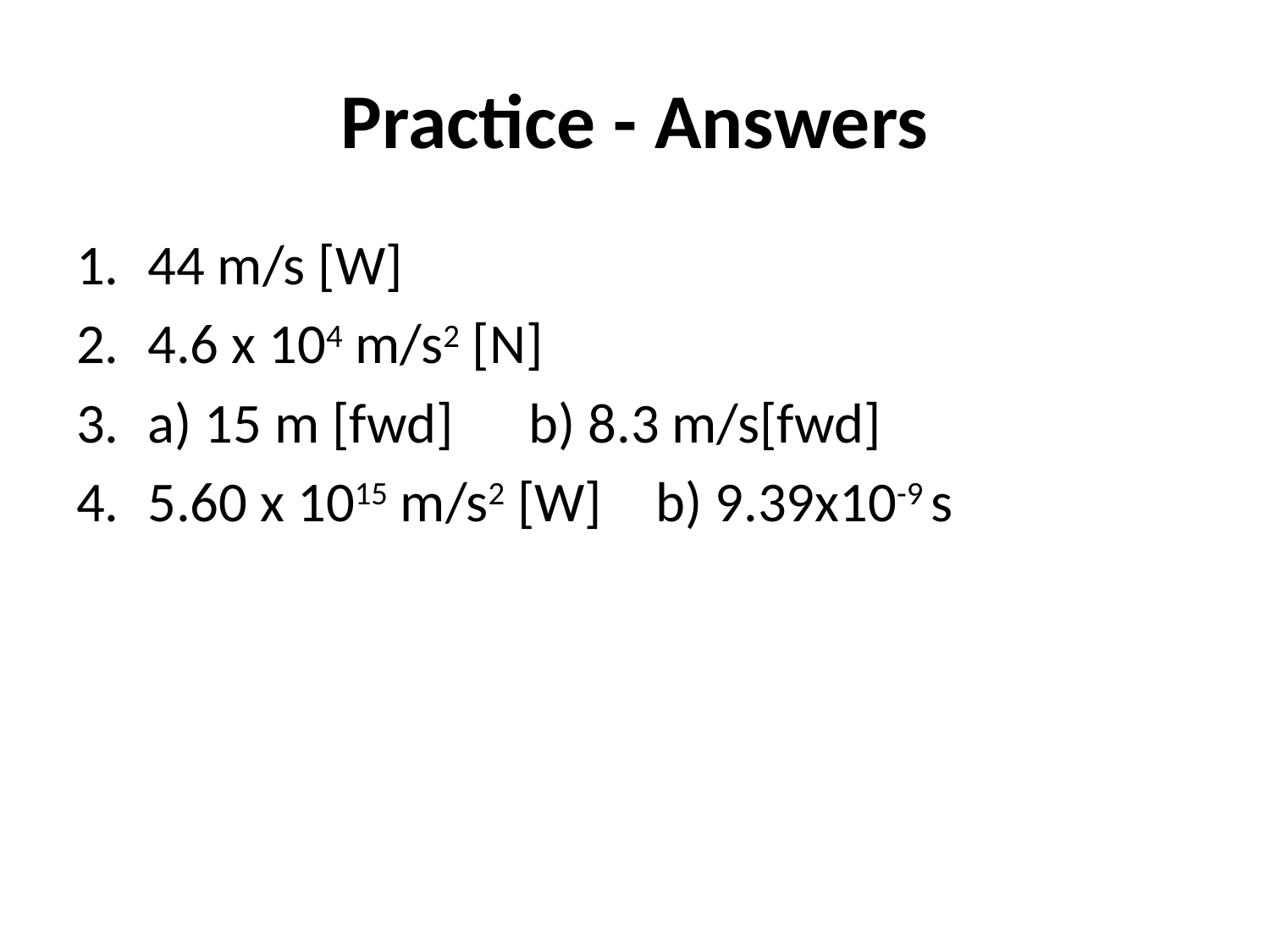

# Practice - Answers
44 m/s [W]
4.6 x 104 m/s2 [N]
a) 15 m [fwd] 	b) 8.3 m/s[fwd]
5.60 x 1015 m/s2 [W] 	b) 9.39x10-9 s